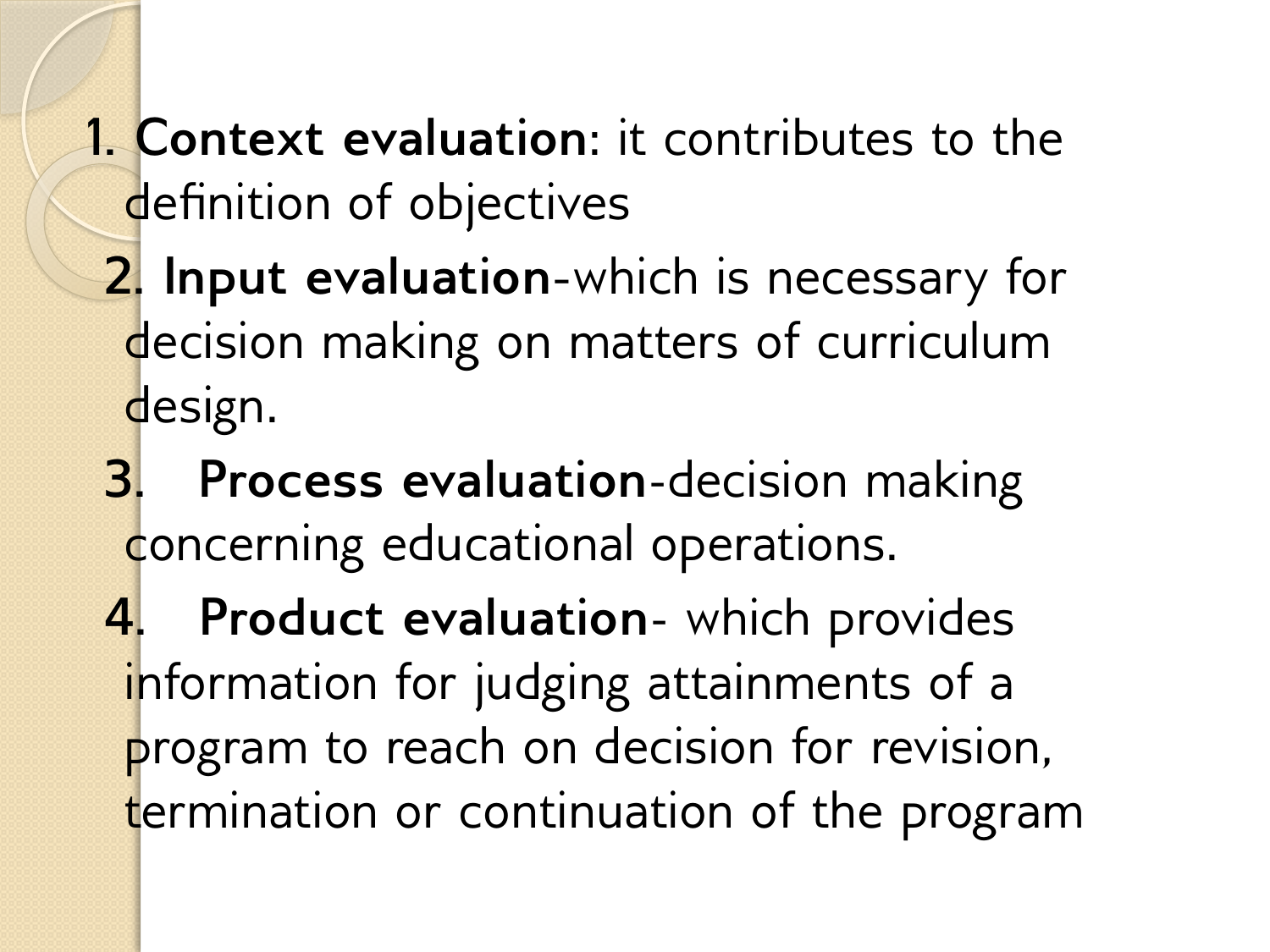

#
1. Context evaluation: it contributes to the definition of objectives
 2. Input evaluation-which is necessary for decision making on matters of curriculum design.
 3.   Process evaluation-decision making concerning educational operations.
 4.   Product evaluation- which provides information for judging attainments of a program to reach on decision for revision, termination or continuation of the program